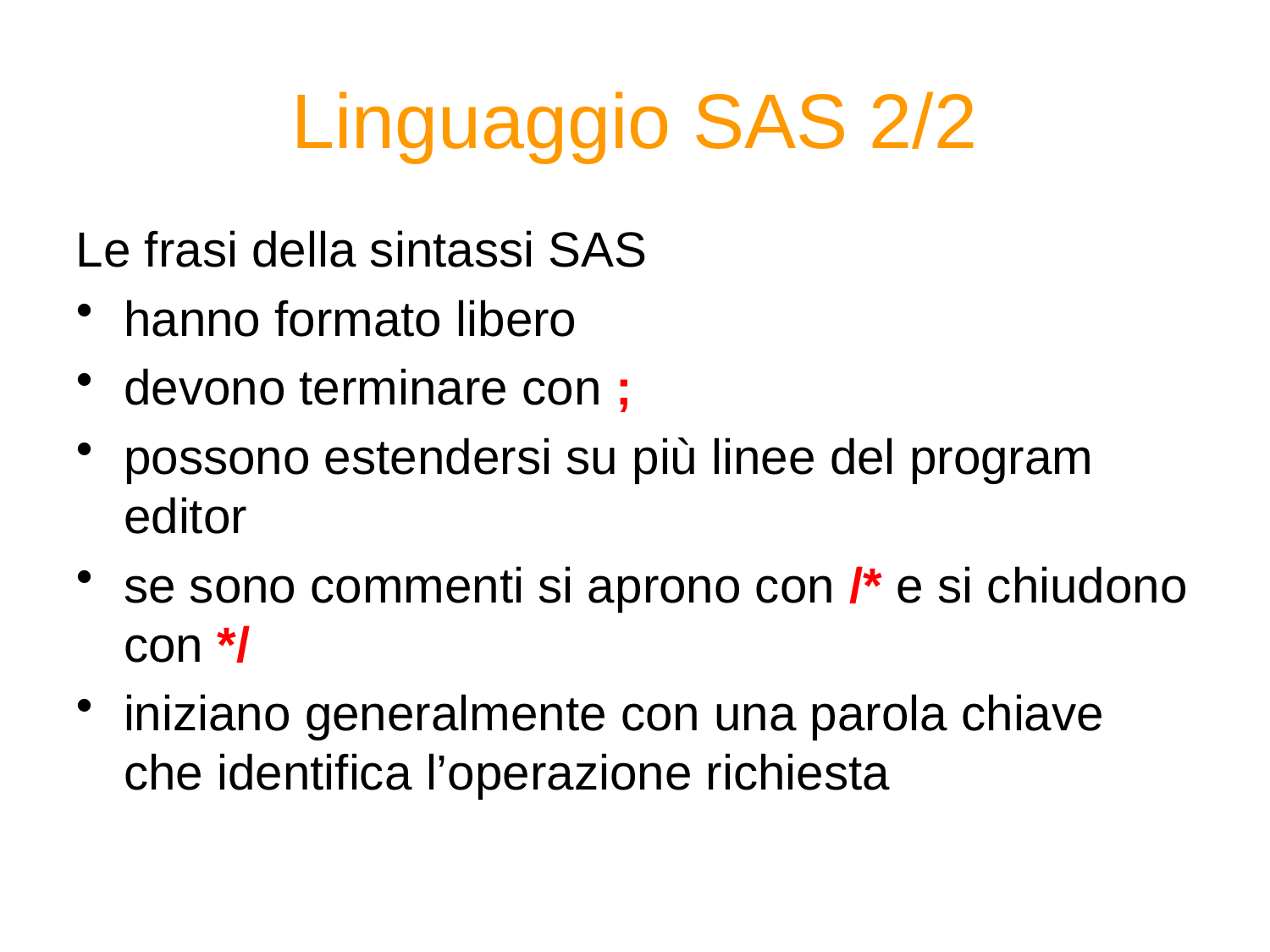

# Linguaggio SAS 2/2
Le frasi della sintassi SAS
hanno formato libero
devono terminare con ;
possono estendersi su più linee del program editor
se sono commenti si aprono con /* e si chiudono con */
iniziano generalmente con una parola chiave che identifica l’operazione richiesta